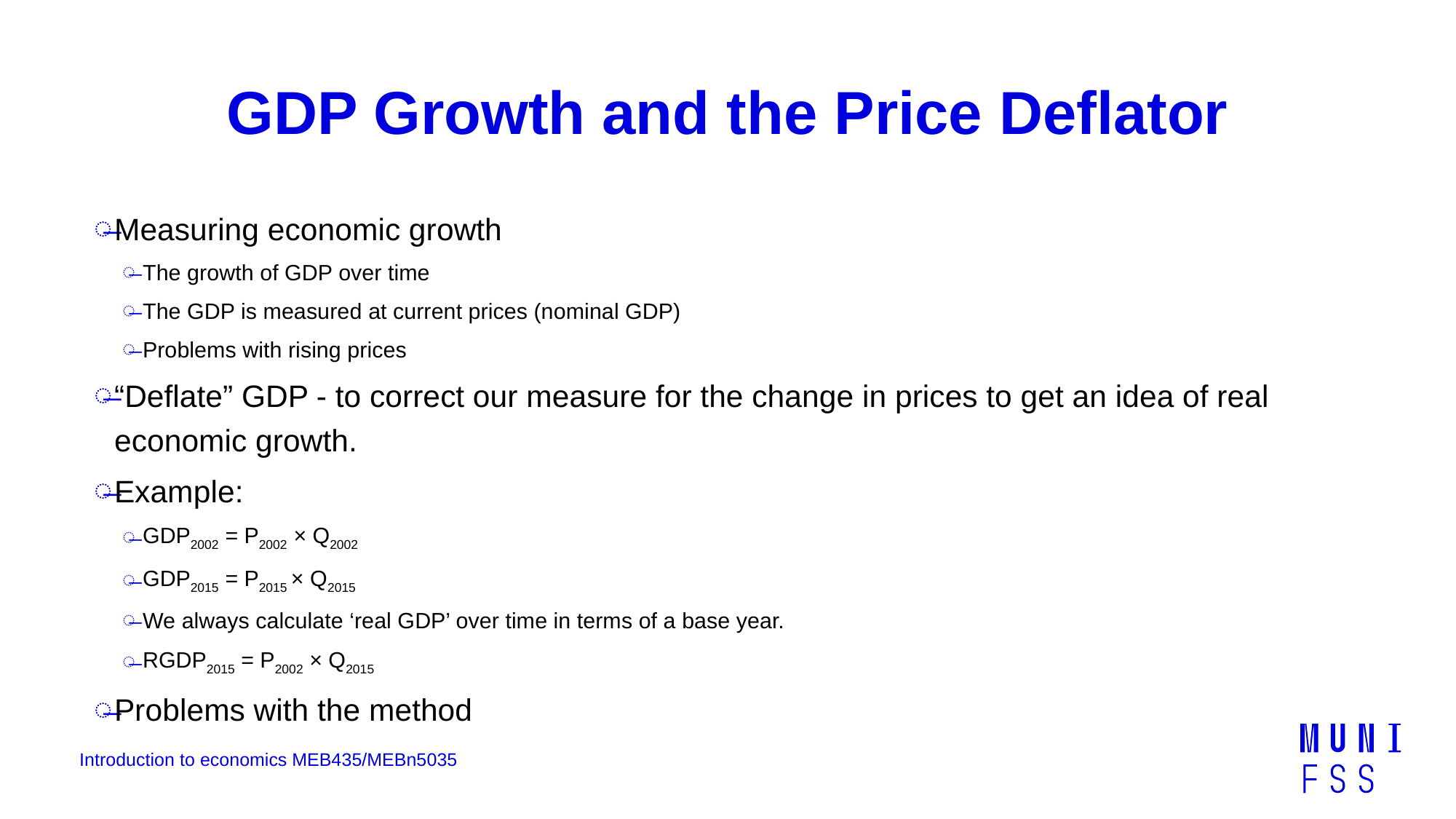

# GDP Growth and the Price Deflator
Measuring economic growth
The growth of GDP over time
The GDP is measured at current prices (nominal GDP)
Problems with rising prices
“Deflate” GDP - to correct our measure for the change in prices to get an idea of real economic growth.
Example:
GDP2002 = P2002 × Q2002
GDP2015 = P2015 × Q2015
We always calculate ‘real GDP’ over time in terms of a base year.
RGDP2015 = P2002 × Q2015
Problems with the method

Introduction to economics MEB435/MEBn5035